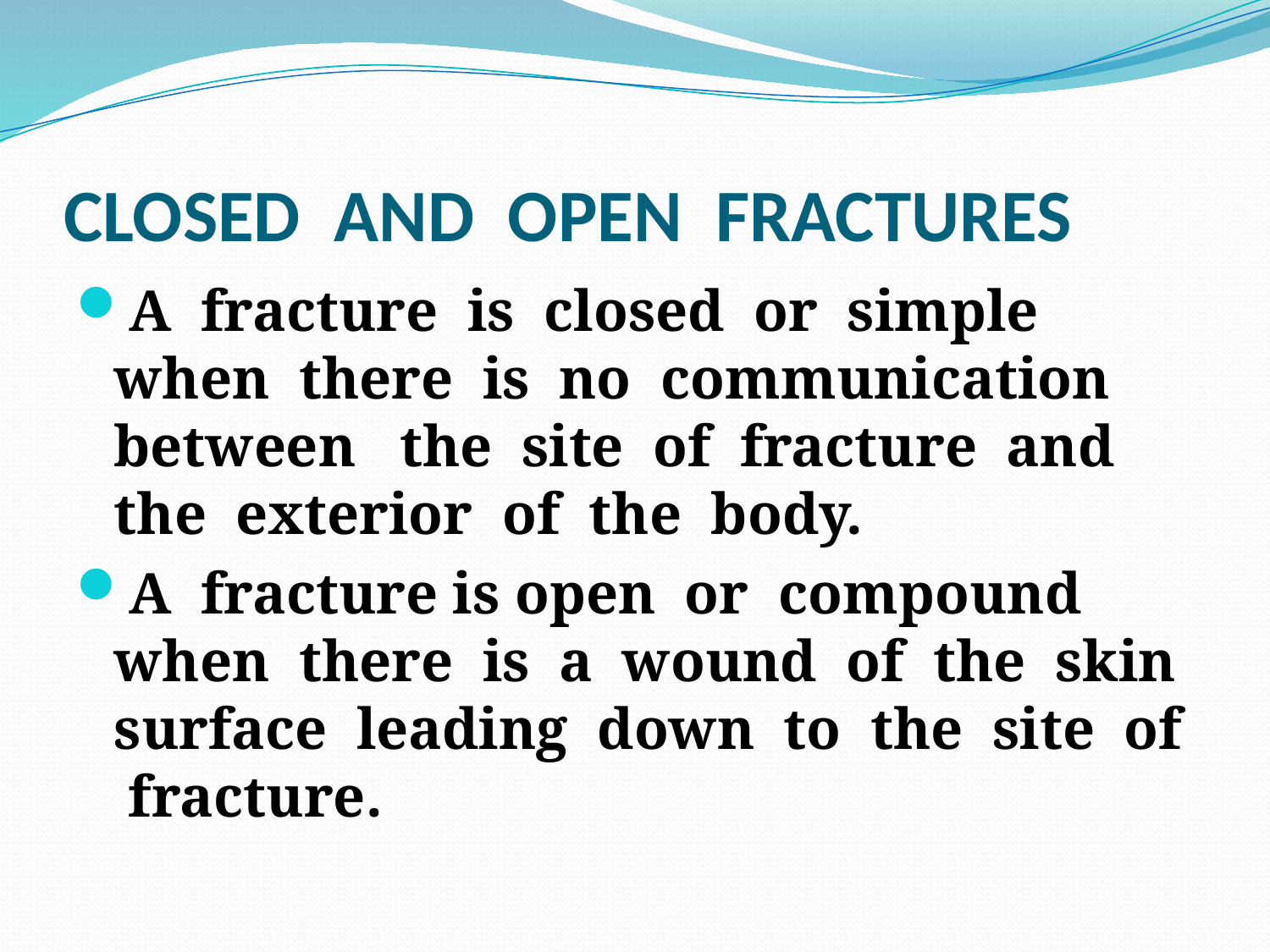

# CLOSED  AND  OPEN  FRACTURES
A  fracture  is  closed  or  simple  when  there  is  no  communication  between   the  site  of  fracture  and  the  exterior  of  the  body.
A  fracture is open  or  compound when  there  is  a  wound  of  the  skin  surface  leading  down  to  the  site  of  fracture.